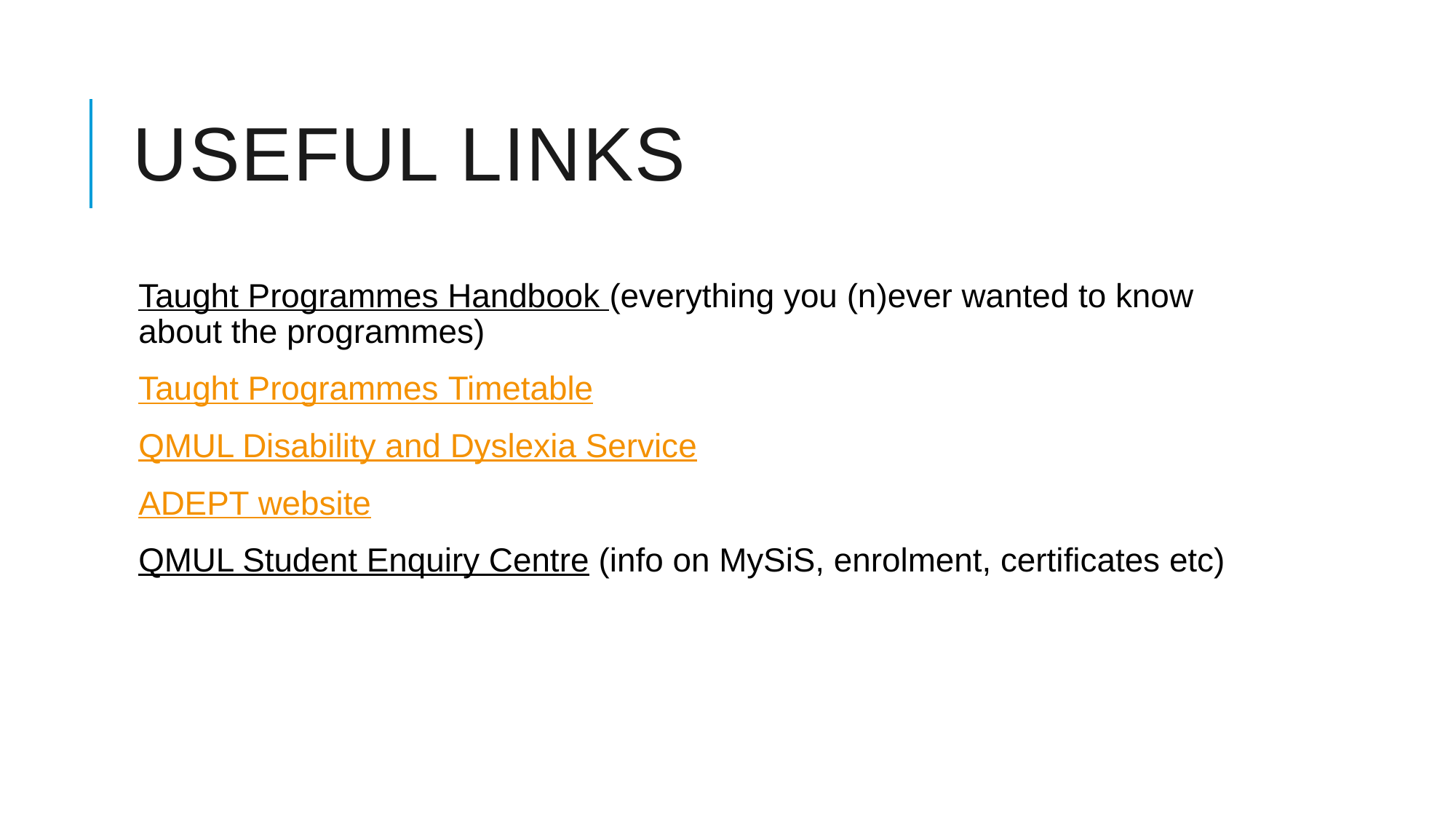

# Useful links
Taught Programmes Handbook (everything you (n)ever wanted to know about the programmes)
Taught Programmes Timetable
QMUL Disability and Dyslexia Service
ADEPT website
QMUL Student Enquiry Centre (info on MySiS, enrolment, certificates etc)